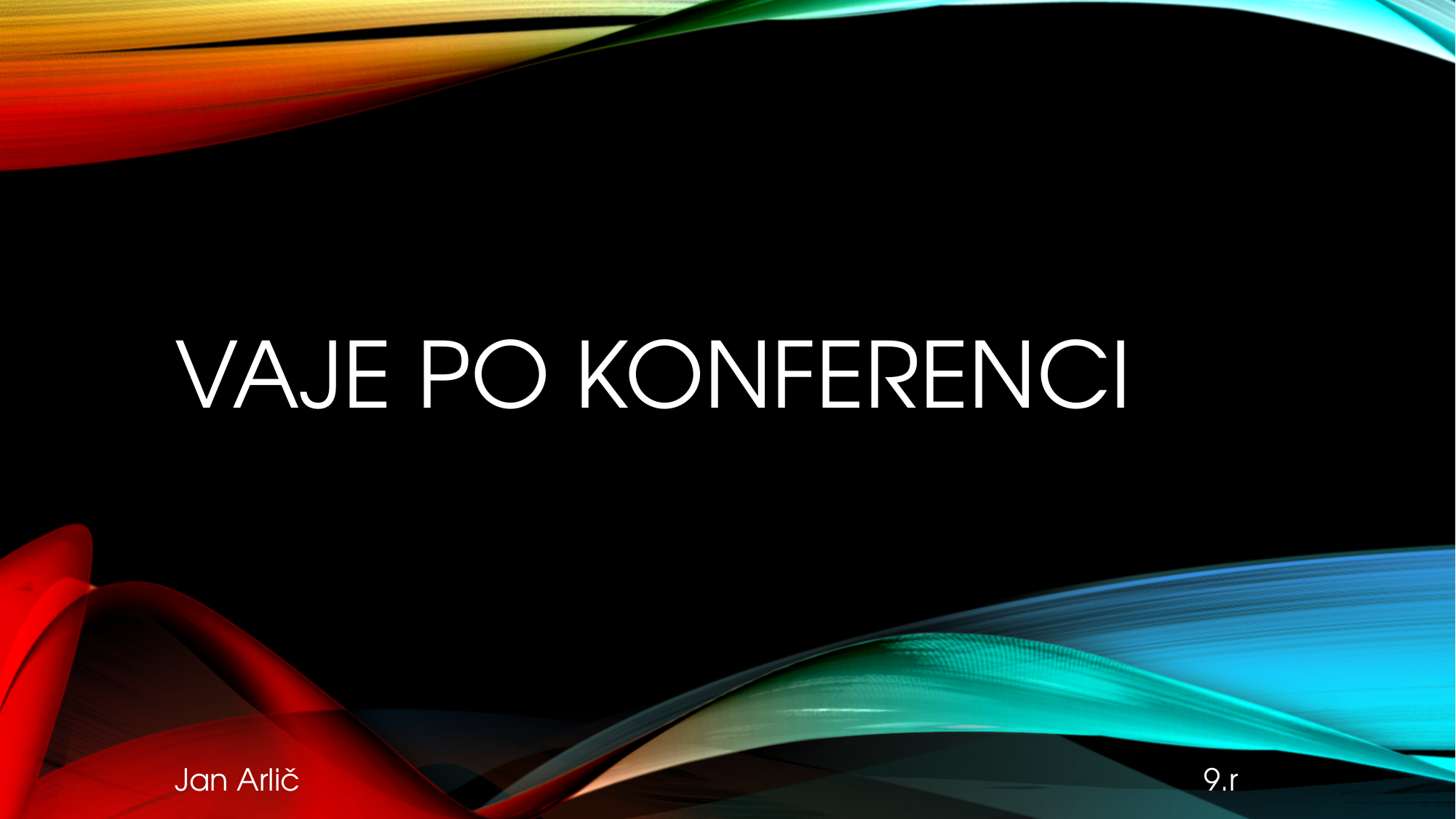

# Vaje po konferenci
Jan Arlič                                                                                                            9.r